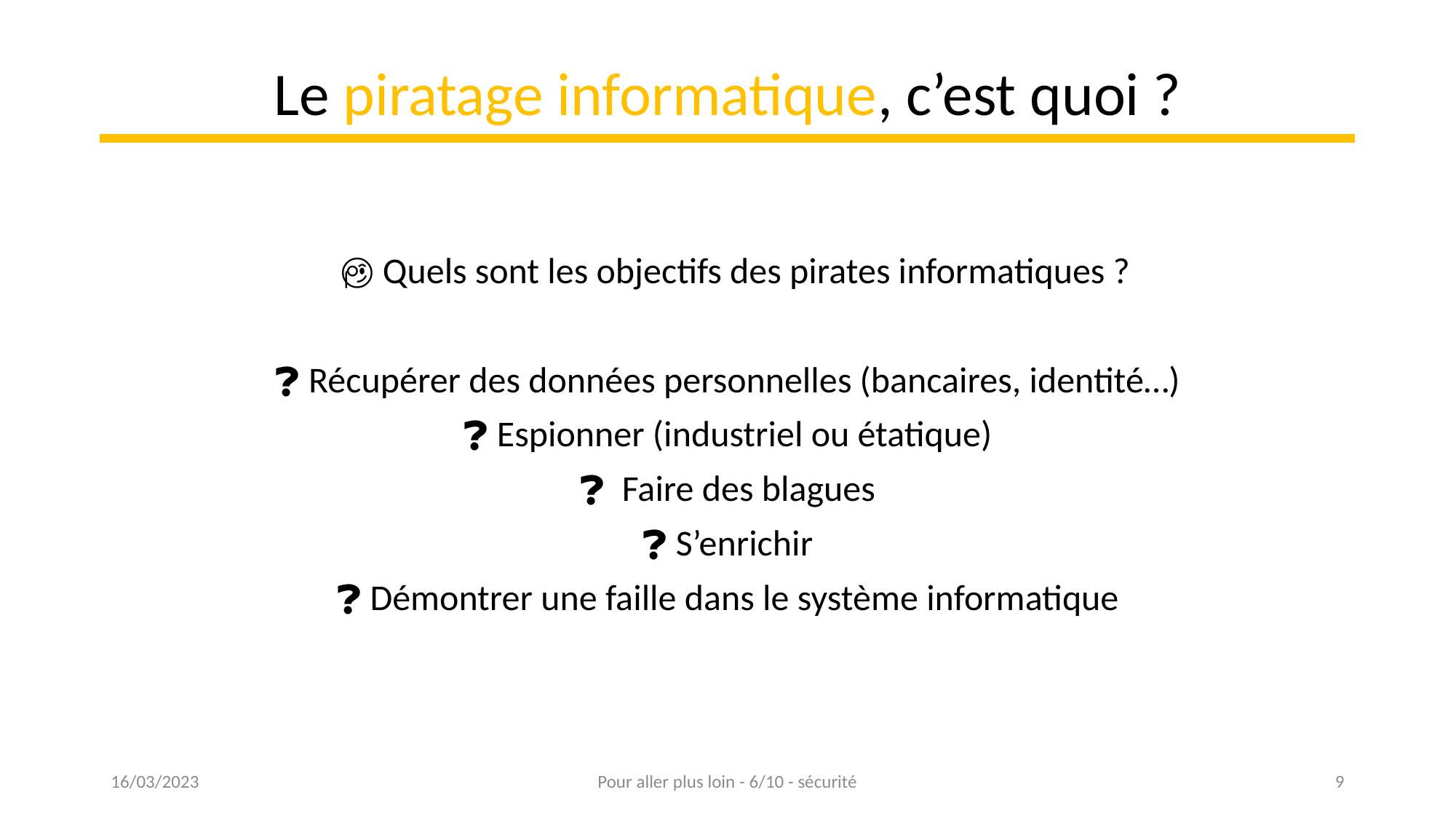

# Le piratage informatique, c’est quoi ?
  🧐 Quels sont les objectifs des pirates informatiques ?

❓ Récupérer des données personnelles (bancaires, identité…)
❓ Espionner (industriel ou étatique)
❓  Faire des blagues
❓ S’enrichir
❓ Démontrer une faille dans le système informatique
16/03/2023
Pour aller plus loin - 6/10 - sécurité
9